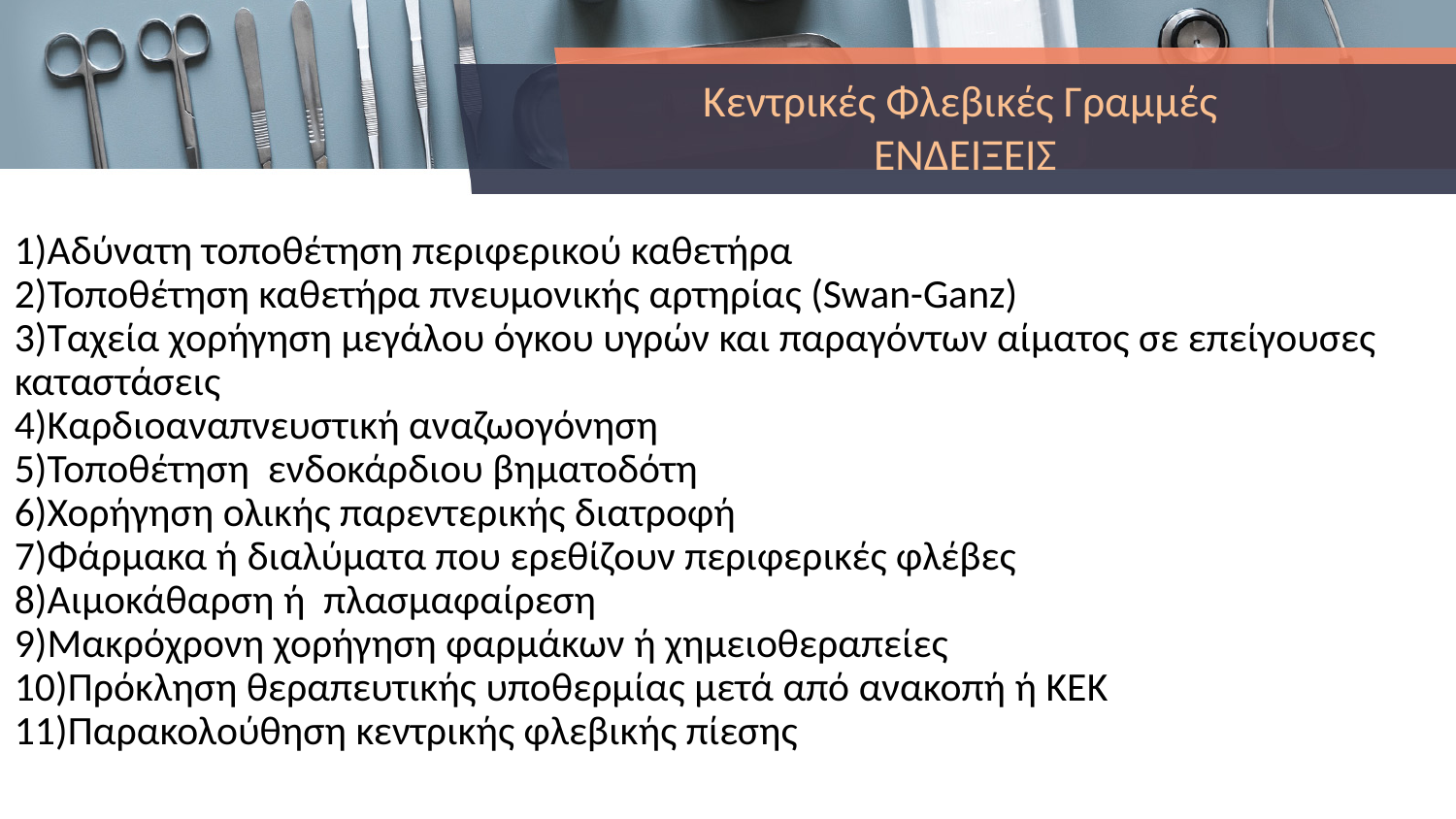

# Κεντρικές Φλεβικές Γραμμές ΕΝΔΕΙΞΕΙΣ
1)Αδύνατη τοποθέτηση περιφερικού καθετήρα
2)Τοποθέτηση καθετήρα πνευμονικής αρτηρίας (Swan-Ganz)
3)Ταχεία χορήγηση μεγάλου όγκου υγρών και παραγόντων αίματος σε επείγουσες καταστάσεις
4)Καρδιοαναπνευστική αναζωογόνηση
5)Τοποθέτηση  ενδοκάρδιου βηματοδότη
6)Χορήγηση ολικής παρεντερικής διατροφή
7)Φάρμακα ή διαλύματα που ερεθίζουν περιφερικές φλέβες
8)Αιμοκάθαρση ή  πλασμαφαίρεση
9)Μακρόχρονη χορήγηση φαρμάκων ή χημειοθεραπείες
10)Πρόκληση θεραπευτικής υποθερμίας μετά από ανακοπή ή ΚΕΚ
11)Παρακολούθηση κεντρικής φλεβικής πίεσης